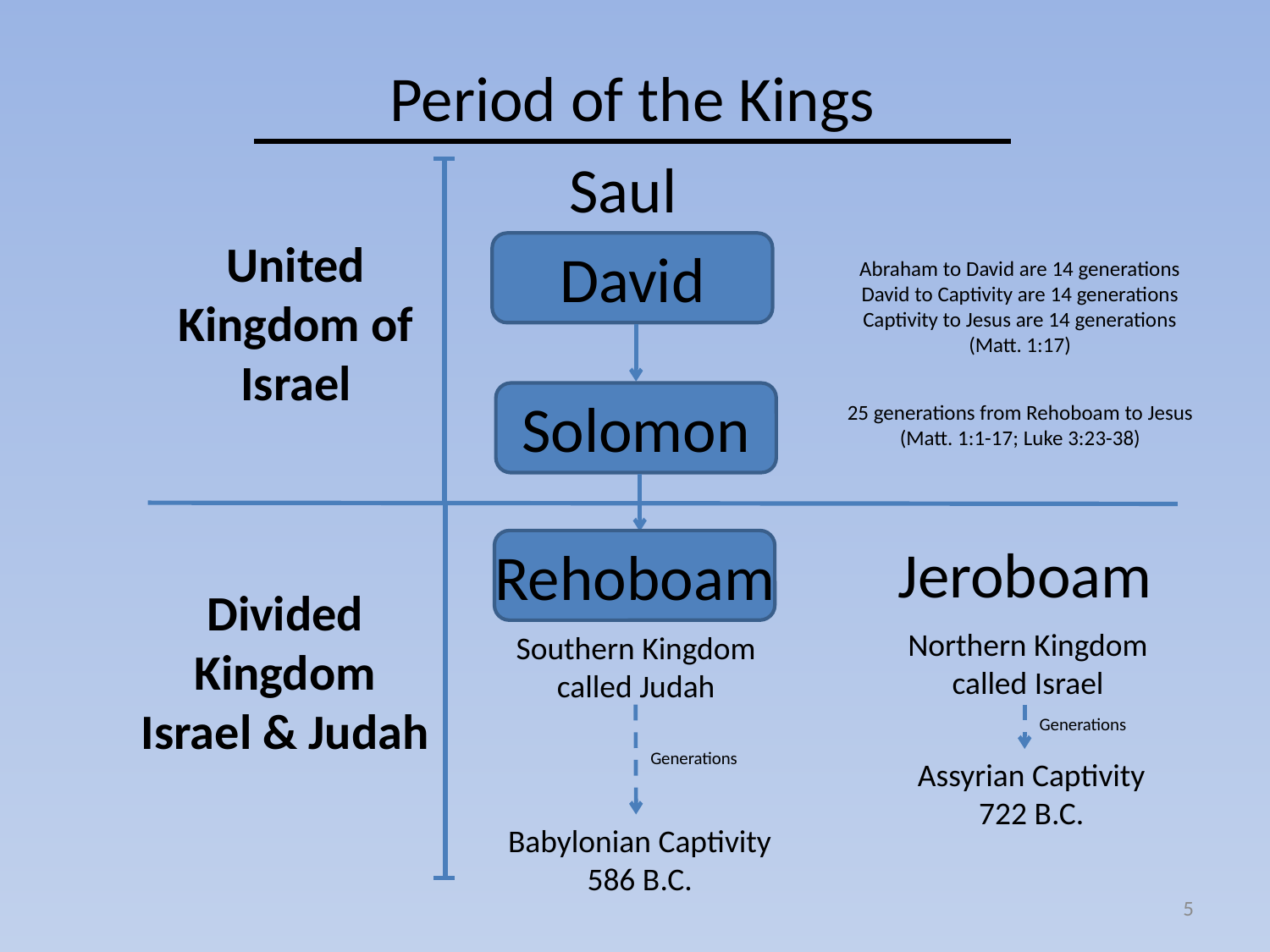

Period of the Kings
Saul
United Kingdom of Israel

David
Abraham to David are 14 generations
David to Captivity are 14 generations
Captivity to Jesus are 14 generations
(Matt. 1:17)

Solomon
25 generations from Rehoboam to Jesus
(Matt. 1:1-17; Luke 3:23-38)
Jeroboam
Rehoboam

Divided Kingdom Israel & Judah
Northern Kingdom
called Israel
Southern Kingdom
called Judah
Generations
Generations
Assyrian Captivity
722 B.C.
Babylonian Captivity
586 B.C.
5